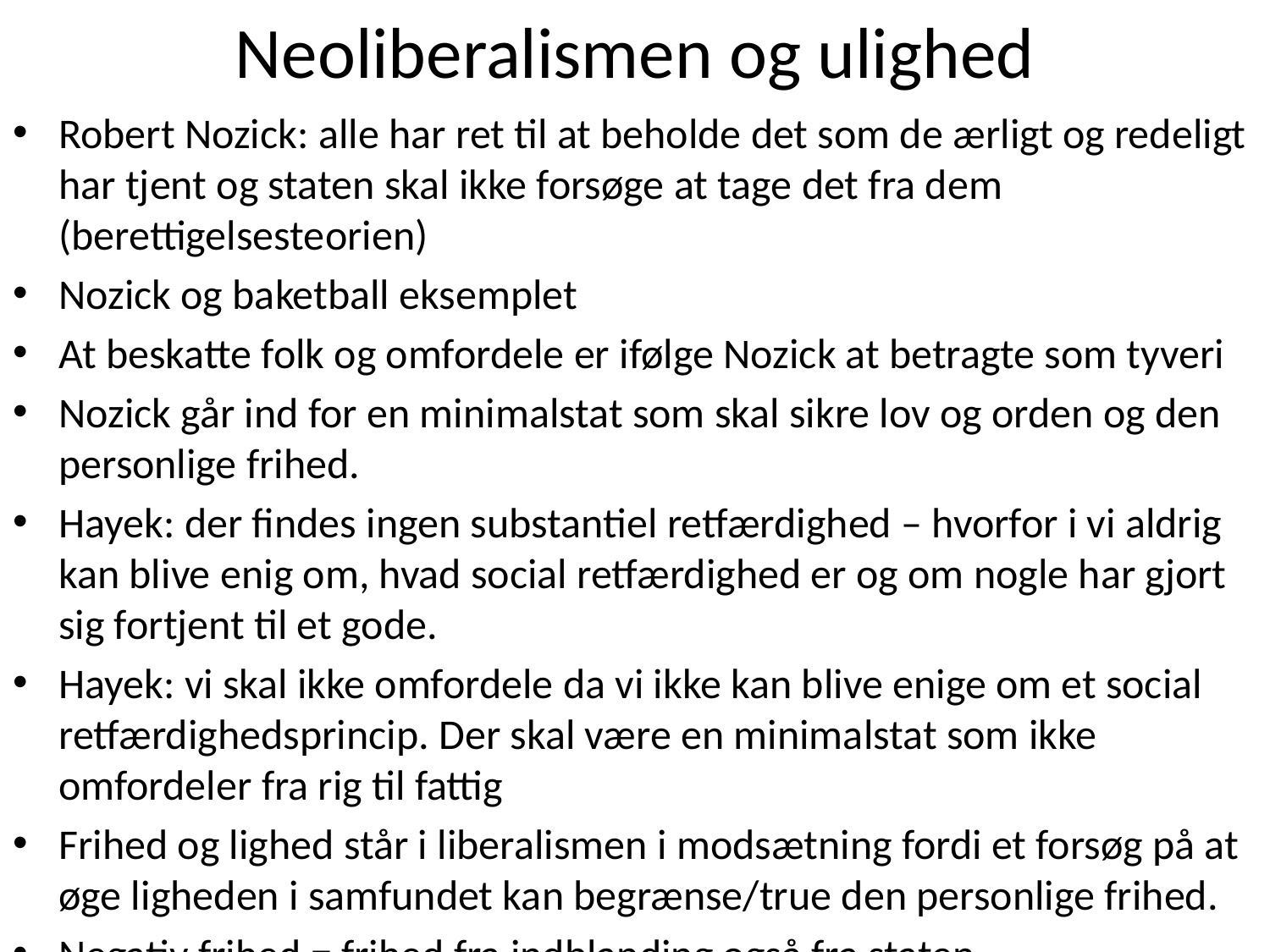

# Neoliberalismen og ulighed
Robert Nozick: alle har ret til at beholde det som de ærligt og redeligt har tjent og staten skal ikke forsøge at tage det fra dem (berettigelsesteorien)
Nozick og baketball eksemplet
At beskatte folk og omfordele er ifølge Nozick at betragte som tyveri
Nozick går ind for en minimalstat som skal sikre lov og orden og den personlige frihed.
Hayek: der findes ingen substantiel retfærdighed – hvorfor i vi aldrig kan blive enig om, hvad social retfærdighed er og om nogle har gjort sig fortjent til et gode.
Hayek: vi skal ikke omfordele da vi ikke kan blive enige om et social retfærdighedsprincip. Der skal være en minimalstat som ikke omfordeler fra rig til fattig
Frihed og lighed står i liberalismen i modsætning fordi et forsøg på at øge ligheden i samfundet kan begrænse/true den personlige frihed.
Negativ frihed = frihed fra indblanding også fra staten